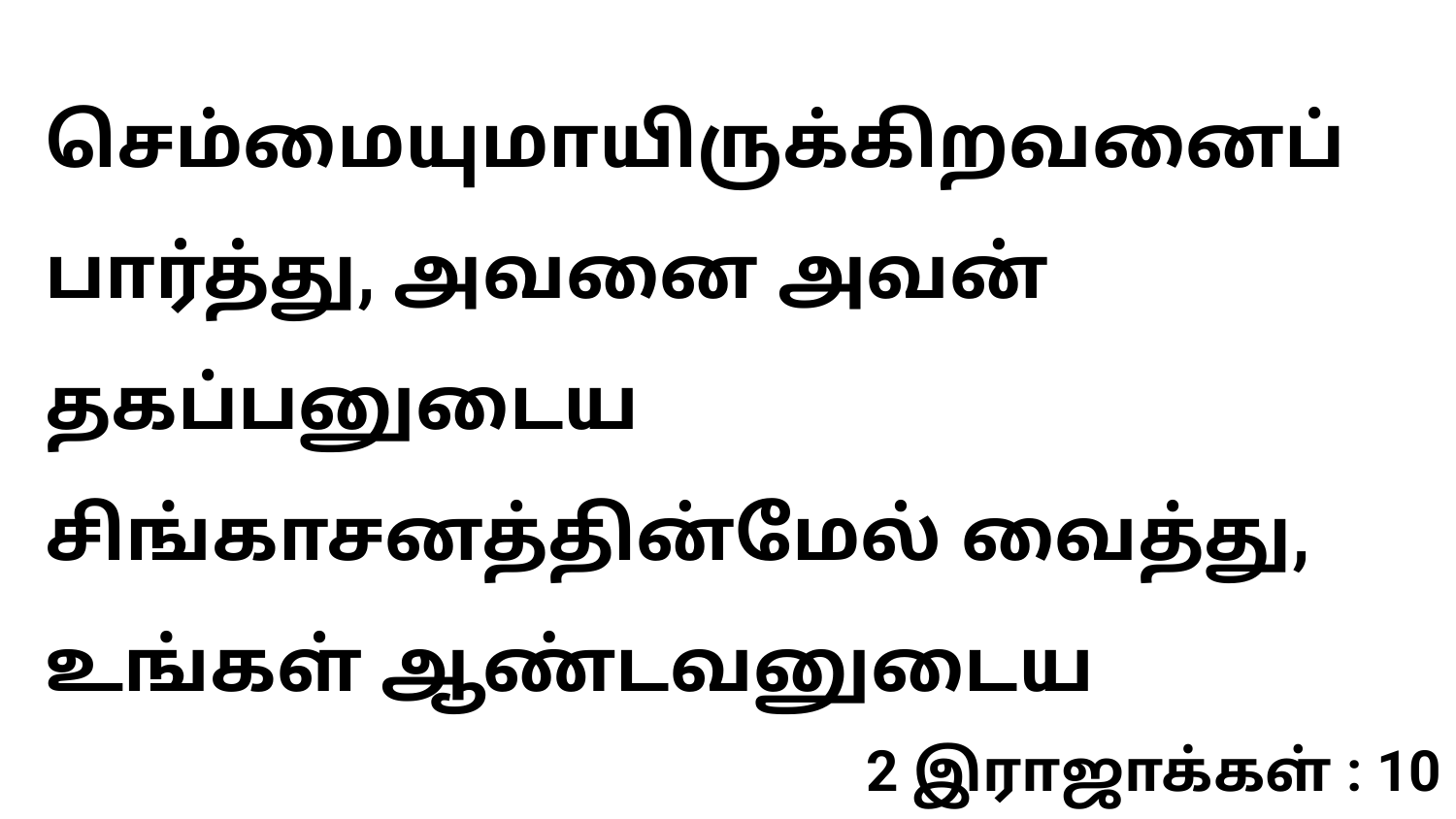

செம்மையுமாயிருக்கிறவனைப் பார்த்து, அவனை அவன் தகப்பனுடைய சிங்காசனத்தின்மேல் வைத்து, உங்கள் ஆண்டவனுடைய
2 இராஜாக்கள் : 10